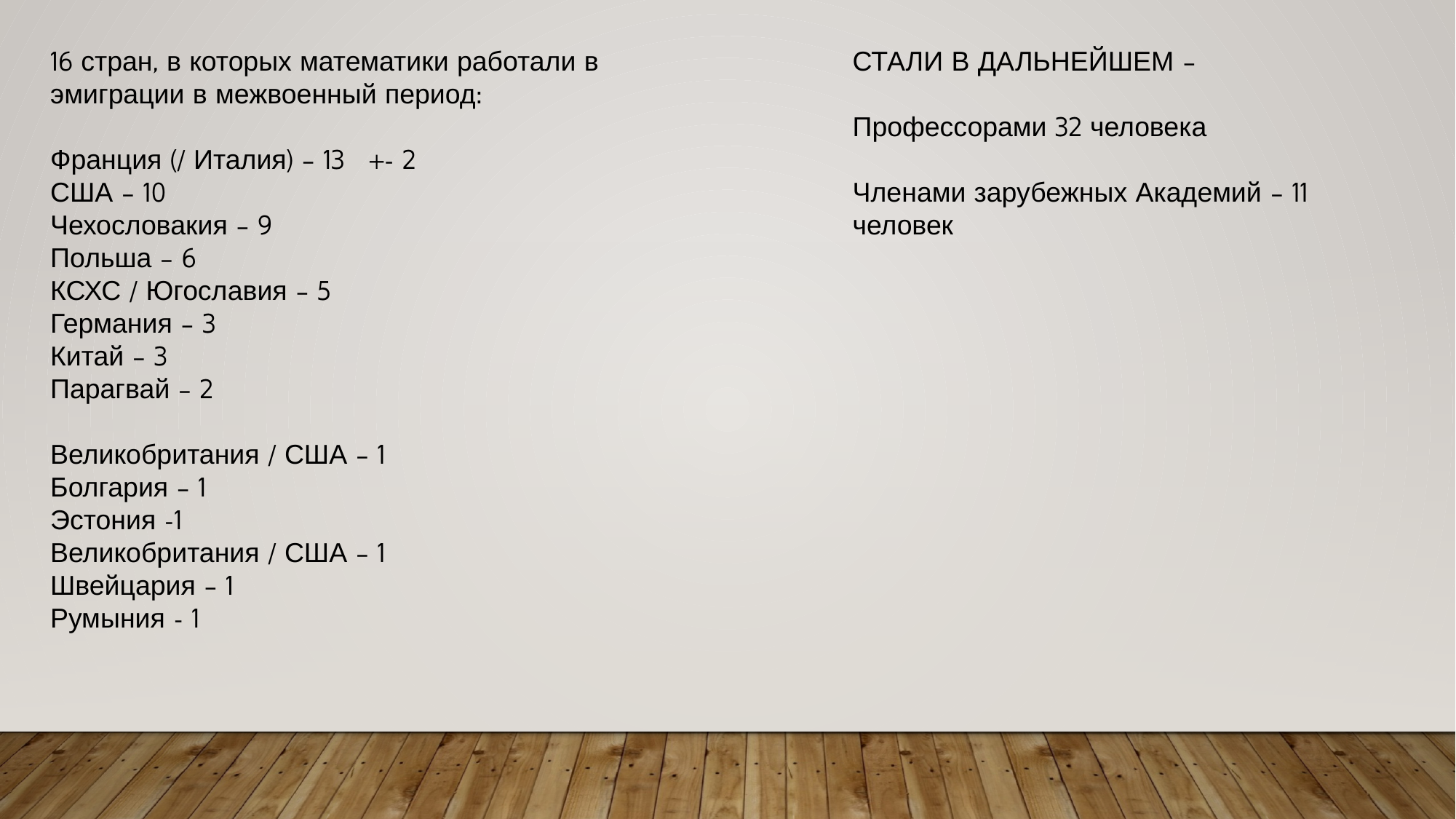

16 стран, в которых математики работали в эмиграции в межвоенный период:

Франция (/ Италия) – 13   +- 2
США – 10
Чехословакия – 9
Польша – 6
КСХС / Югославия – 5
Германия – 3
Китай – 3
Парагвай – 2

Великобритания / США – 1
Болгария – 1
Эстония -1
Великобритания / США – 1
Швейцария – 1
Румыния - 1

СТАЛИ В ДАЛЬНЕЙШЕМ –

Профессорами 32 человека

Членами зарубежных Академий – 11 человек